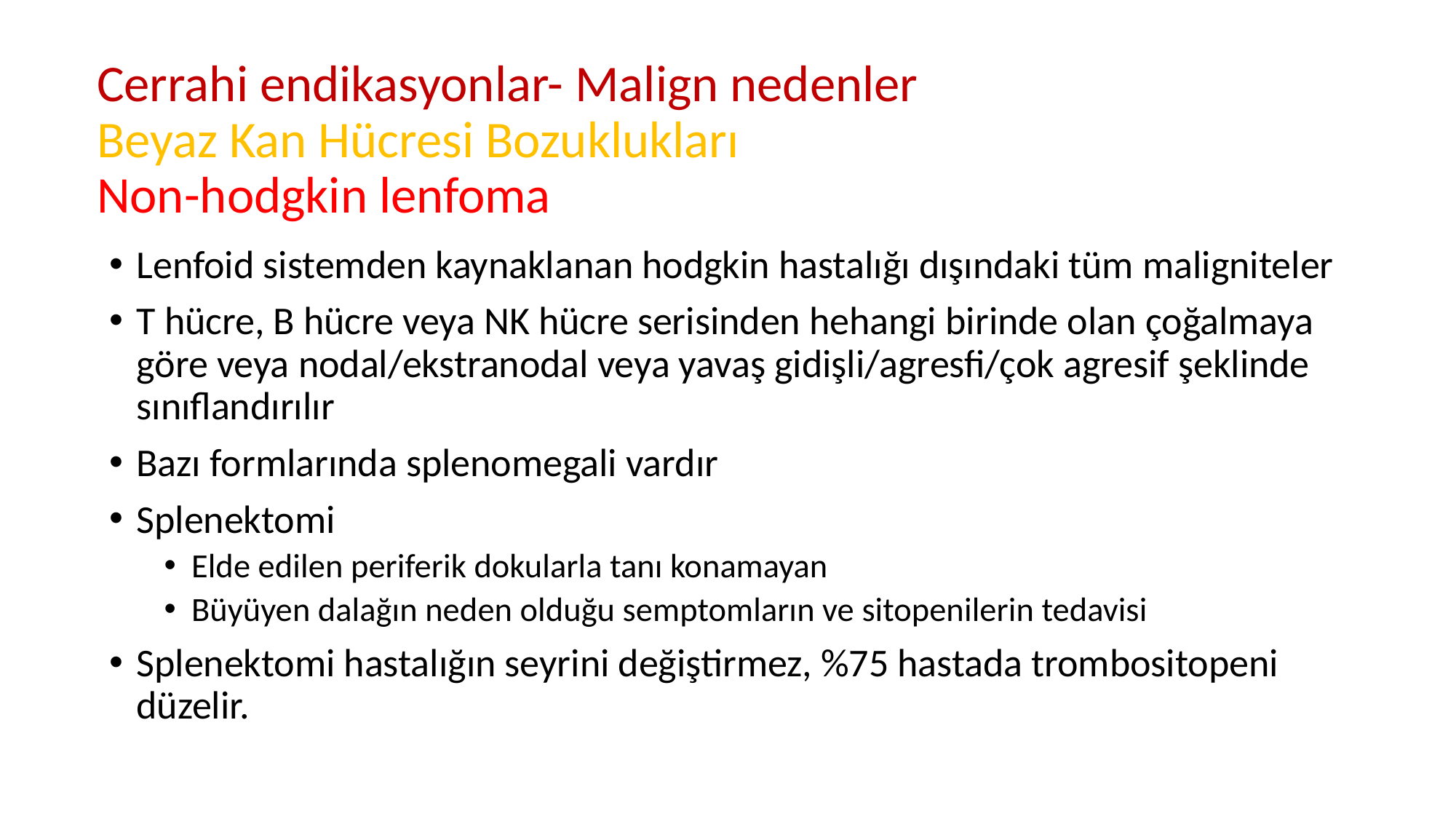

# Cerrahi endikasyonlar- Malign nedenler Beyaz Kan Hücresi Bozuklukları Non-hodgkin lenfoma
Lenfoid sistemden kaynaklanan hodgkin hastalığı dışındaki tüm maligniteler
T hücre, B hücre veya NK hücre serisinden hehangi birinde olan çoğalmaya göre veya nodal/ekstranodal veya yavaş gidişli/agresfi/çok agresif şeklinde sınıflandırılır
Bazı formlarında splenomegali vardır
Splenektomi
Elde edilen periferik dokularla tanı konamayan
Büyüyen dalağın neden olduğu semptomların ve sitopenilerin tedavisi
Splenektomi hastalığın seyrini değiştirmez, %75 hastada trombositopeni düzelir.